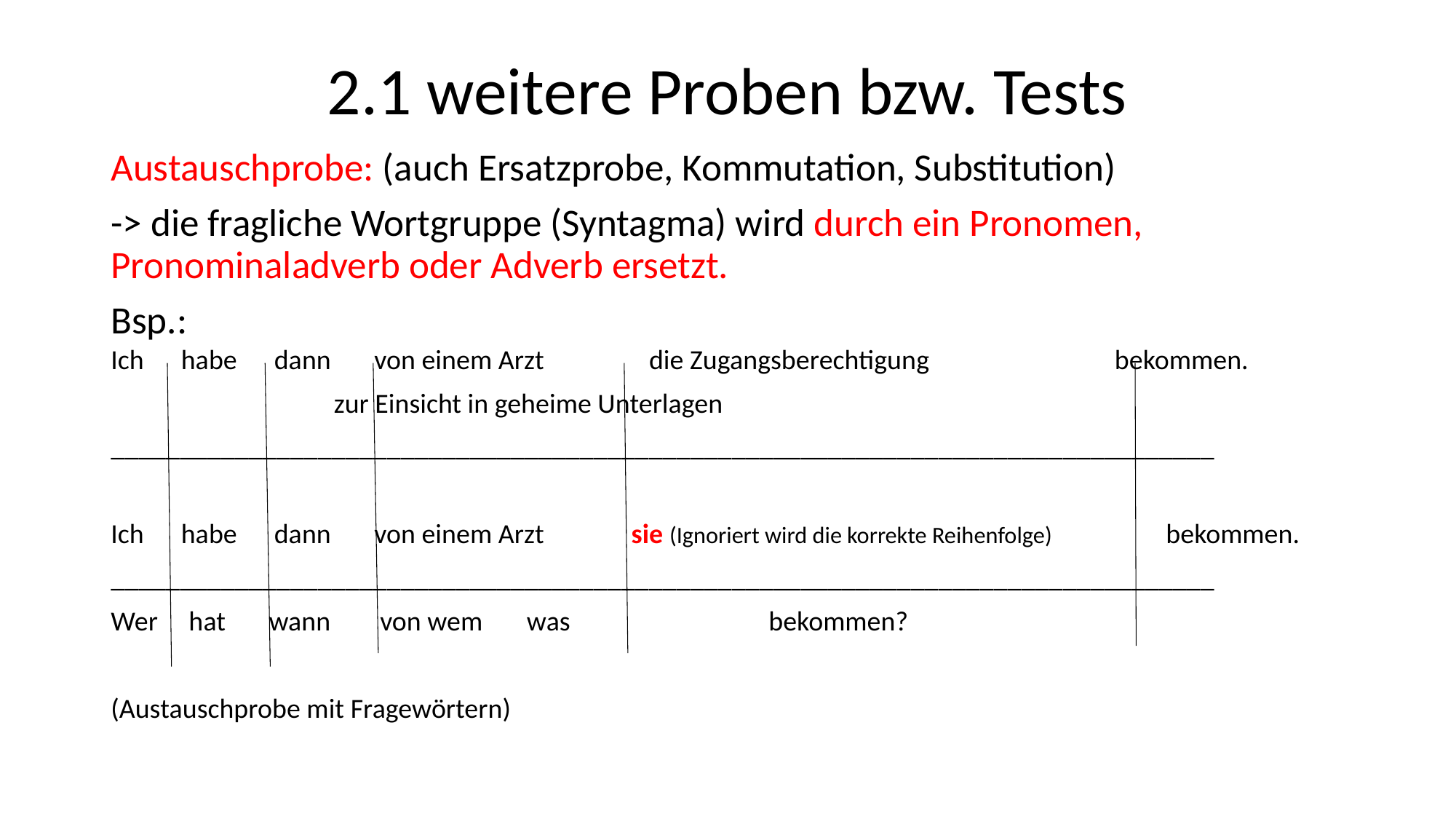

# 2.1 weitere Proben bzw. Tests
Austauschprobe: (auch Ersatzprobe, Kommutation, Substitution)
-> die fragliche Wortgruppe (Syntagma) wird durch ein Pronomen, Pronominaladverb oder Adverb ersetzt.
Bsp.:
Ich      habe      dann       von einem Arzt                 die Zugangsberechtigung                              bekommen.
				                    zur Einsicht in geheime Unterlagen
________________________________________________________________________________

Ich      habe      dann       von einem Arzt              sie (Ignoriert wird die korrekte Reihenfolge)	          bekommen.
________________________________________________________________________________
Wer     hat       wann        von wem		   was				          bekommen?

(Austauschprobe mit Fragewörtern)